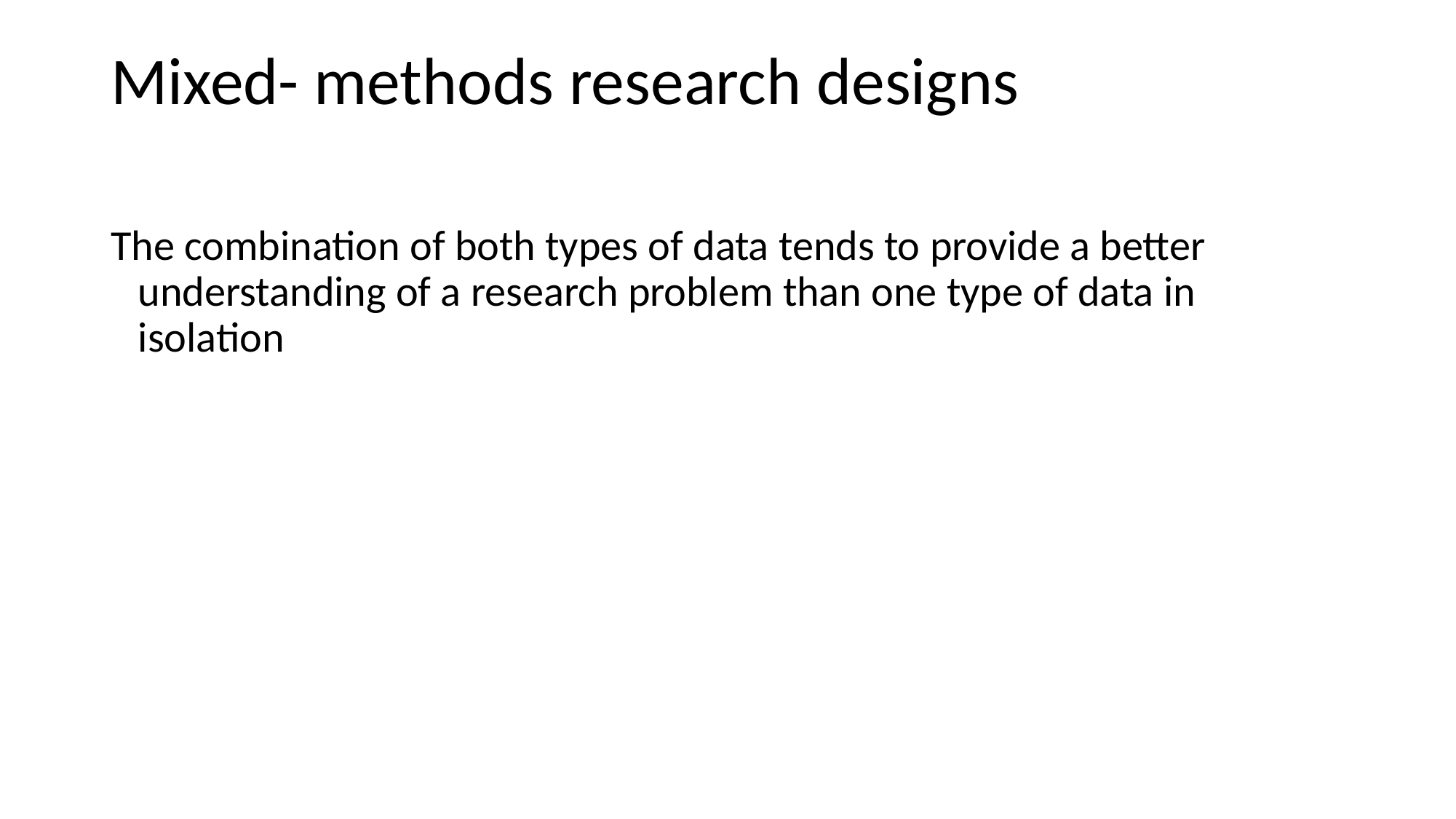

# Mixed- methods research designs
The combination of both types of data tends to provide a better understanding of a research problem than one type of data in isolation